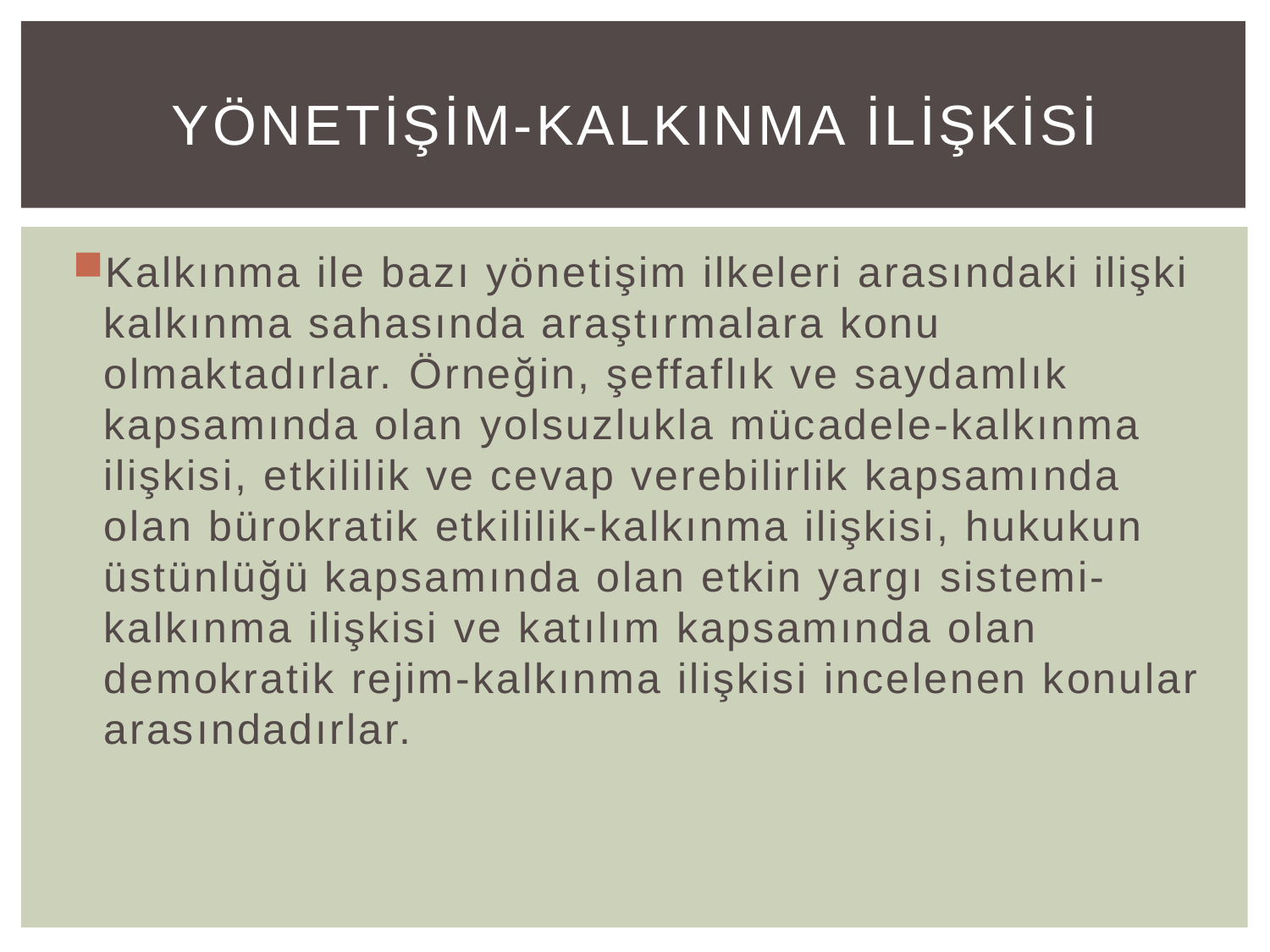

# YÖNETİŞİM-KALKINMA İLİŞKİSİ
Kalkınma ile bazı yönetişim ilkeleri arasındaki ilişki kalkınma sahasında araştırmalara konu olmaktadırlar. Örneğin, şeffaflık ve saydamlık kapsamında olan yolsuzlukla mücadele-kalkınma ilişkisi, etkililik ve cevap verebilirlik kapsamında olan bürokratik etkililik-kalkınma ilişkisi, hukukun üstünlüğü kapsamında olan etkin yargı sistemi-kalkınma ilişkisi ve katılım kapsamında olan demokratik rejim-kalkınma ilişkisi incelenen konular arasındadırlar.